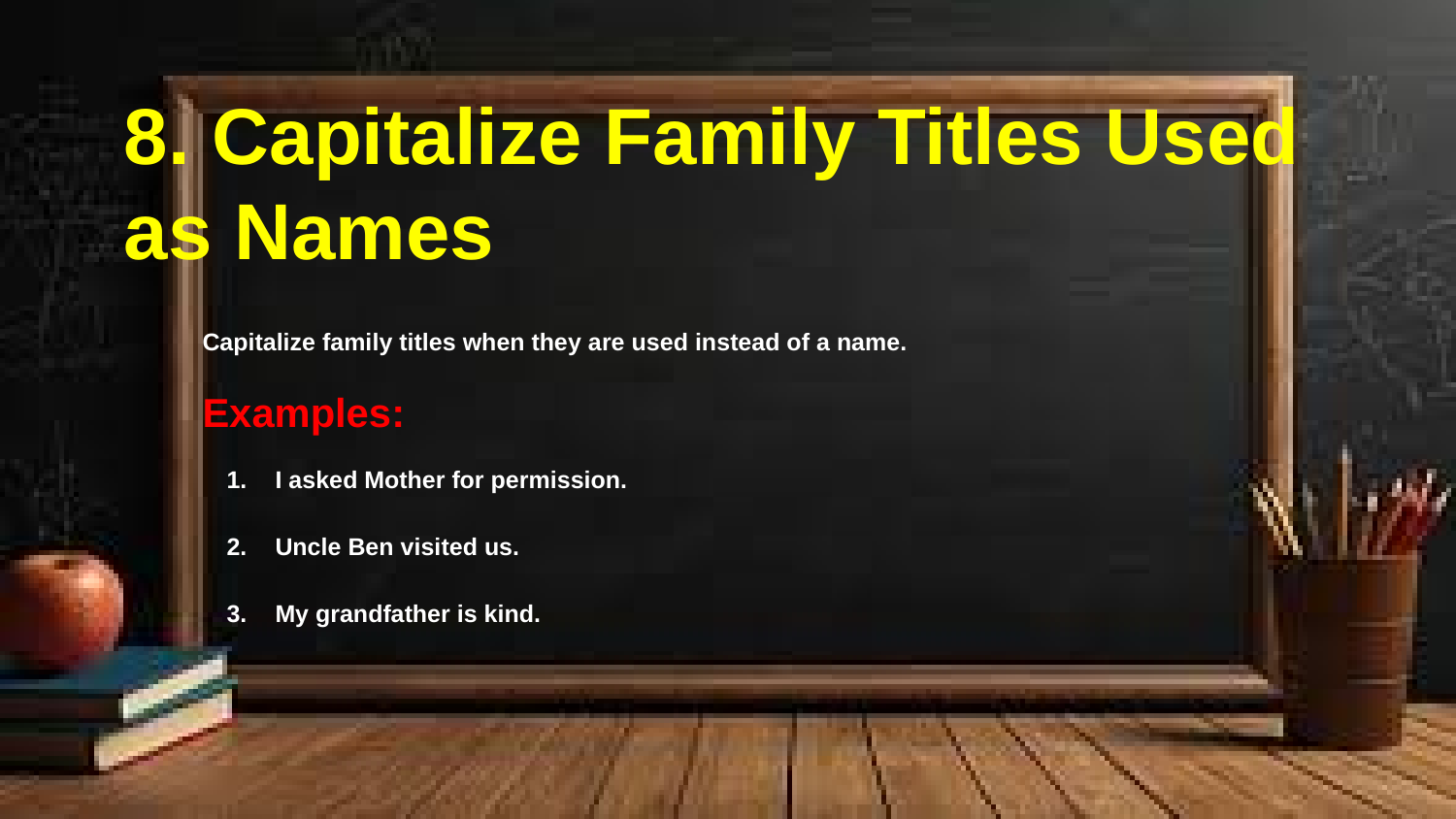

# 8. Capitalize Family Titles Used as Names
Capitalize family titles when they are used instead of a name.
Examples:
I asked Mother for permission.
Uncle Ben visited us.
My grandfather is kind.